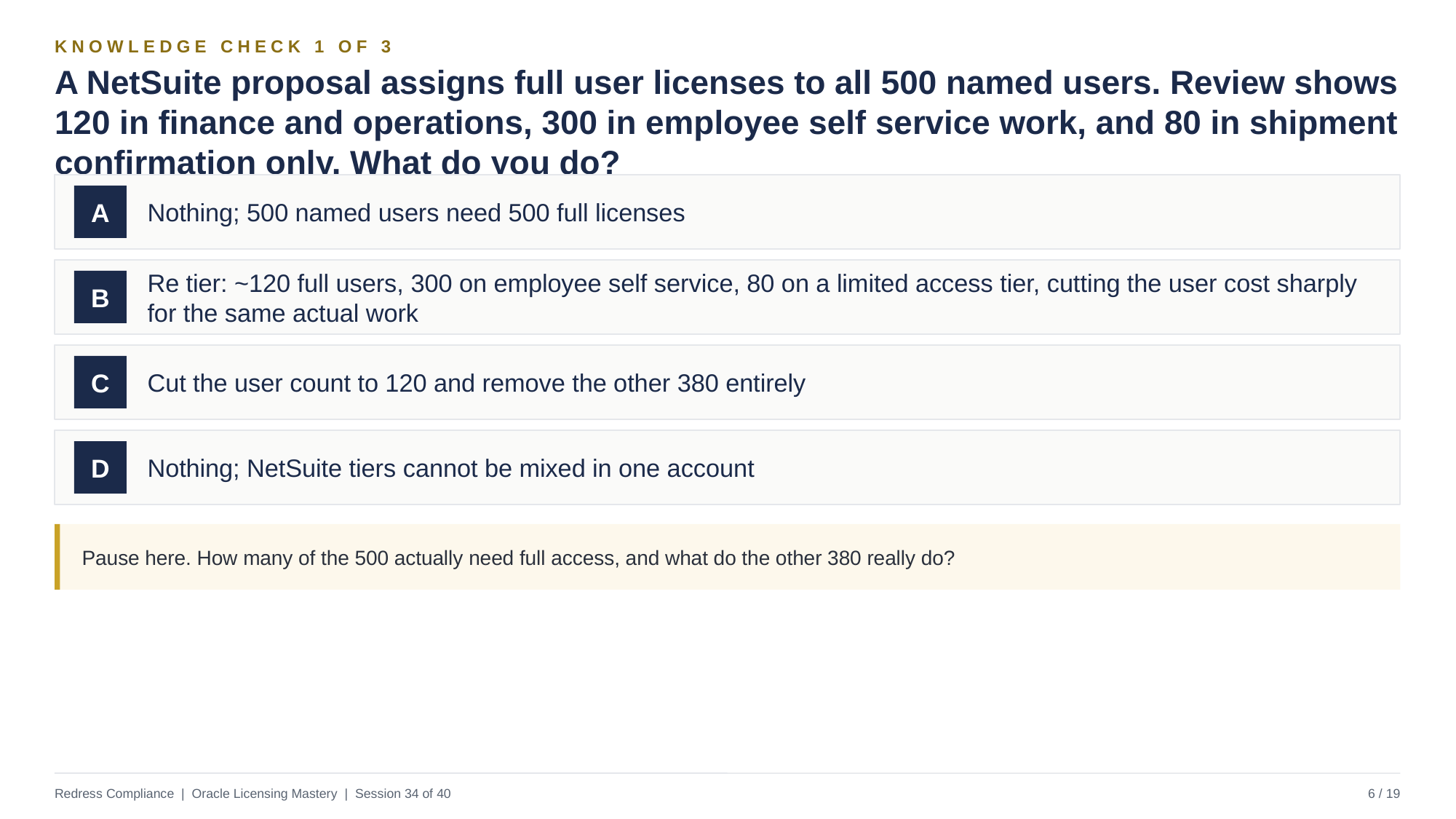

KNOWLEDGE CHECK 1 OF 3
A NetSuite proposal assigns full user licenses to all 500 named users. Review shows 120 in finance and operations, 300 in employee self service work, and 80 in shipment confirmation only. What do you do?

Nothing; 500 named users need 500 full licenses

A

Re tier: ~120 full users, 300 on employee self service, 80 on a limited access tier, cutting the user cost sharply for the same actual work

B

Cut the user count to 120 and remove the other 380 entirely

C

Nothing; NetSuite tiers cannot be mixed in one account

D

Pause here. How many of the 500 actually need full access, and what do the other 380 really do?

Redress Compliance  |  Oracle Licensing Mastery  |  Session 34 of 40
6 / 19